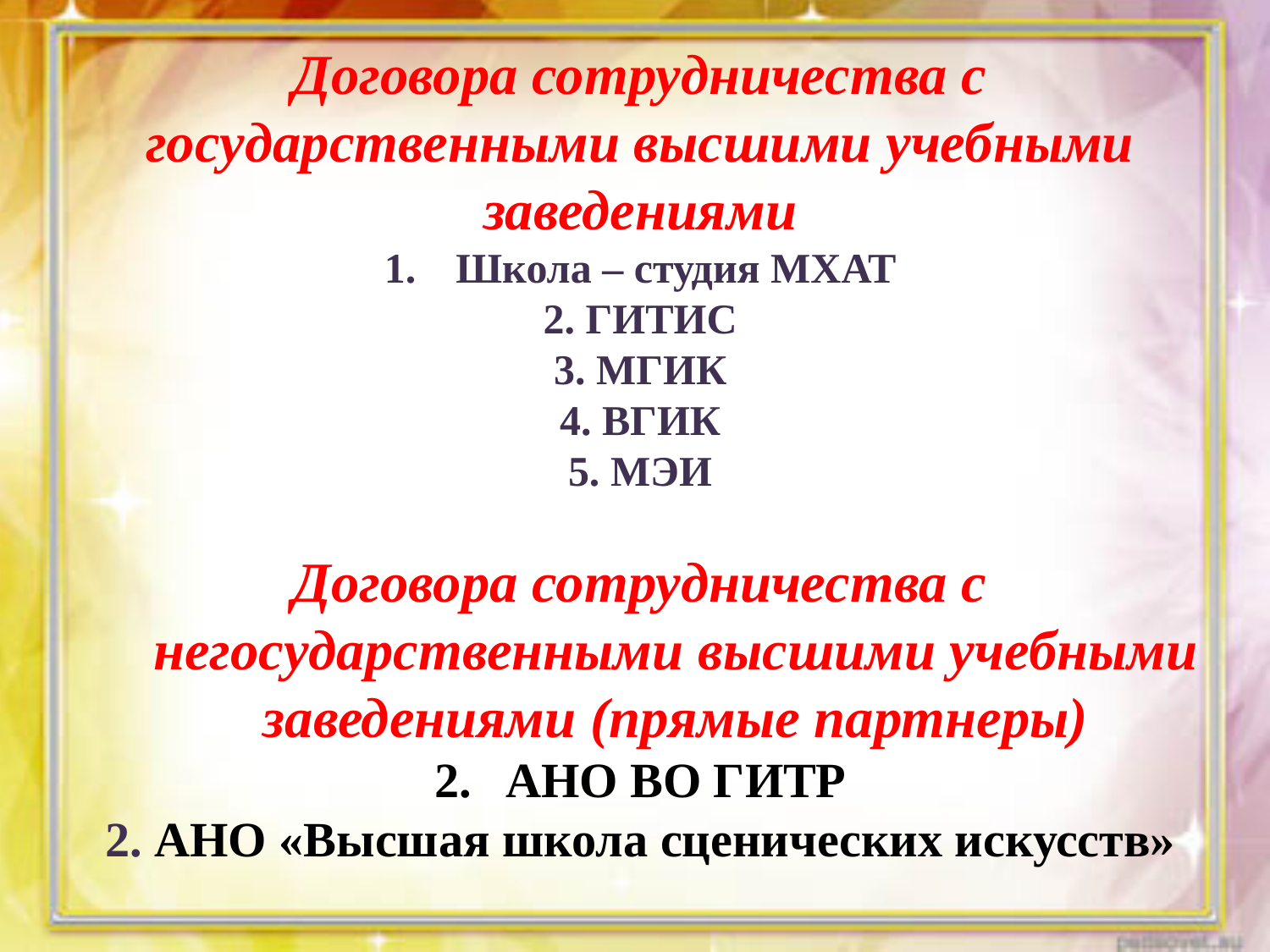

Договора сотрудничества с государственными высшими учебными заведениями
Школа – студия МХАТ
2. ГИТИС
3. МГИК
4. ВГИК
5. МЭИ

Договора сотрудничества с негосударственными высшими учебными заведениями (прямые партнеры)
АНО ВО ГИТР
2. АНО «Высшая школа сценических искусств»